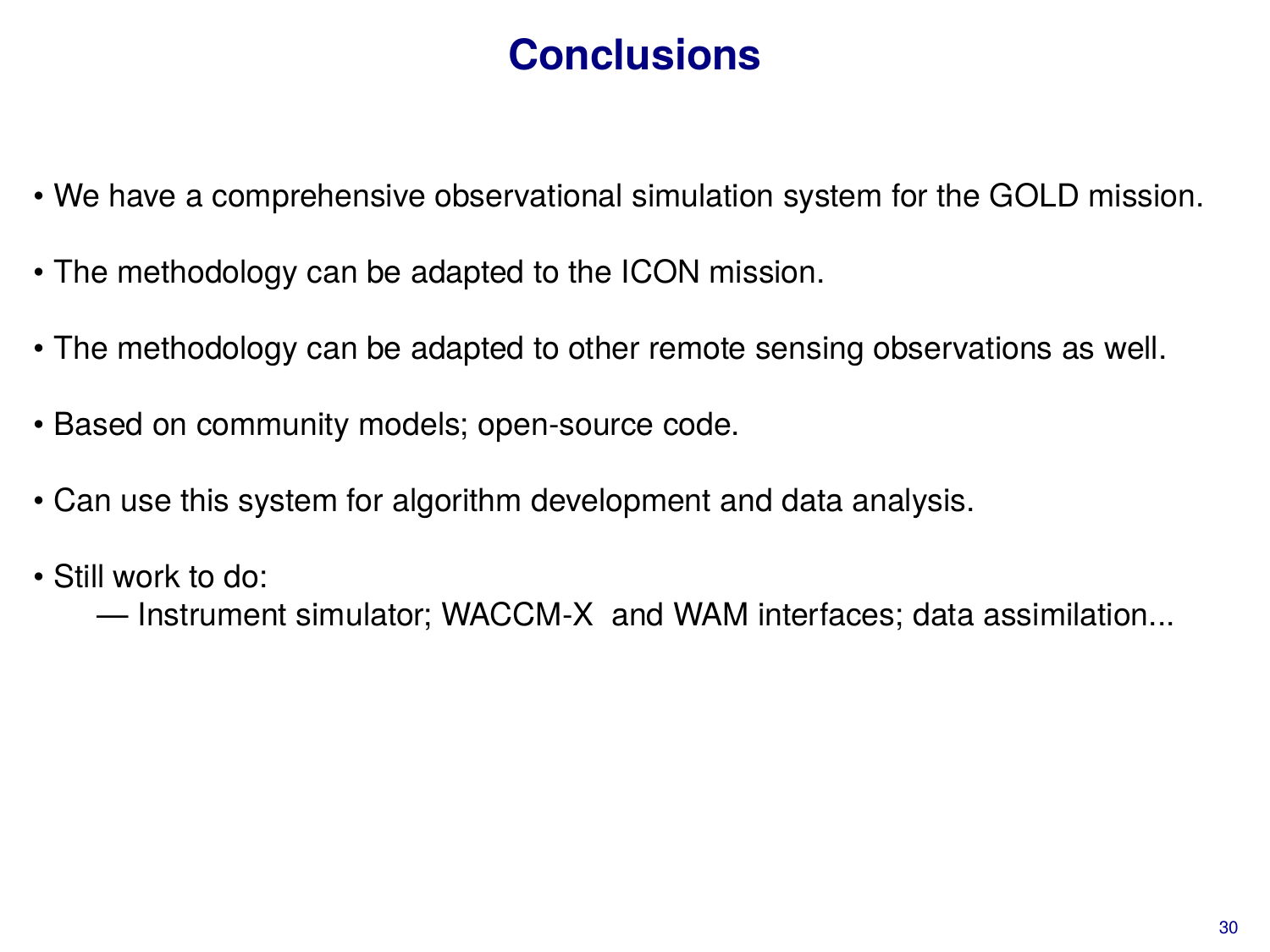

# Conclusions
• We have a comprehensive observational simulation system for the GOLD mission.

• The methodology can be adapted to the ICON mission.

• The methodology can be adapted to other remote sensing observations as well.

• Based on community models; open-source code.

• Can use this system for algorithm development and data analysis.

• Still work to do:
— Instrument simulator; WACCM-X  and WAM interfaces; data assimilation...
30